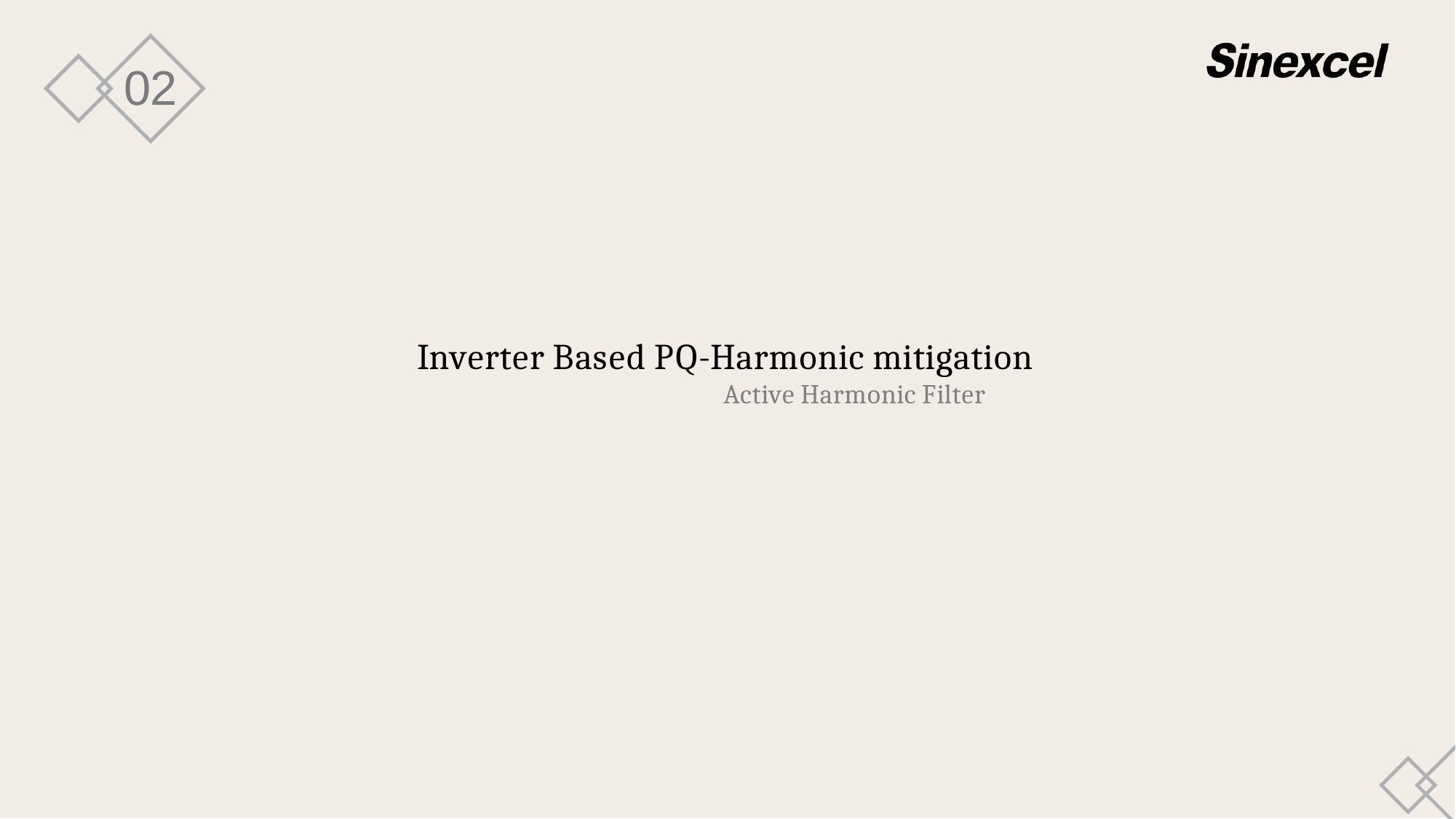

02

Inverter Based PQ-Harmonic mitigation
                                           Active Harmonic Filter